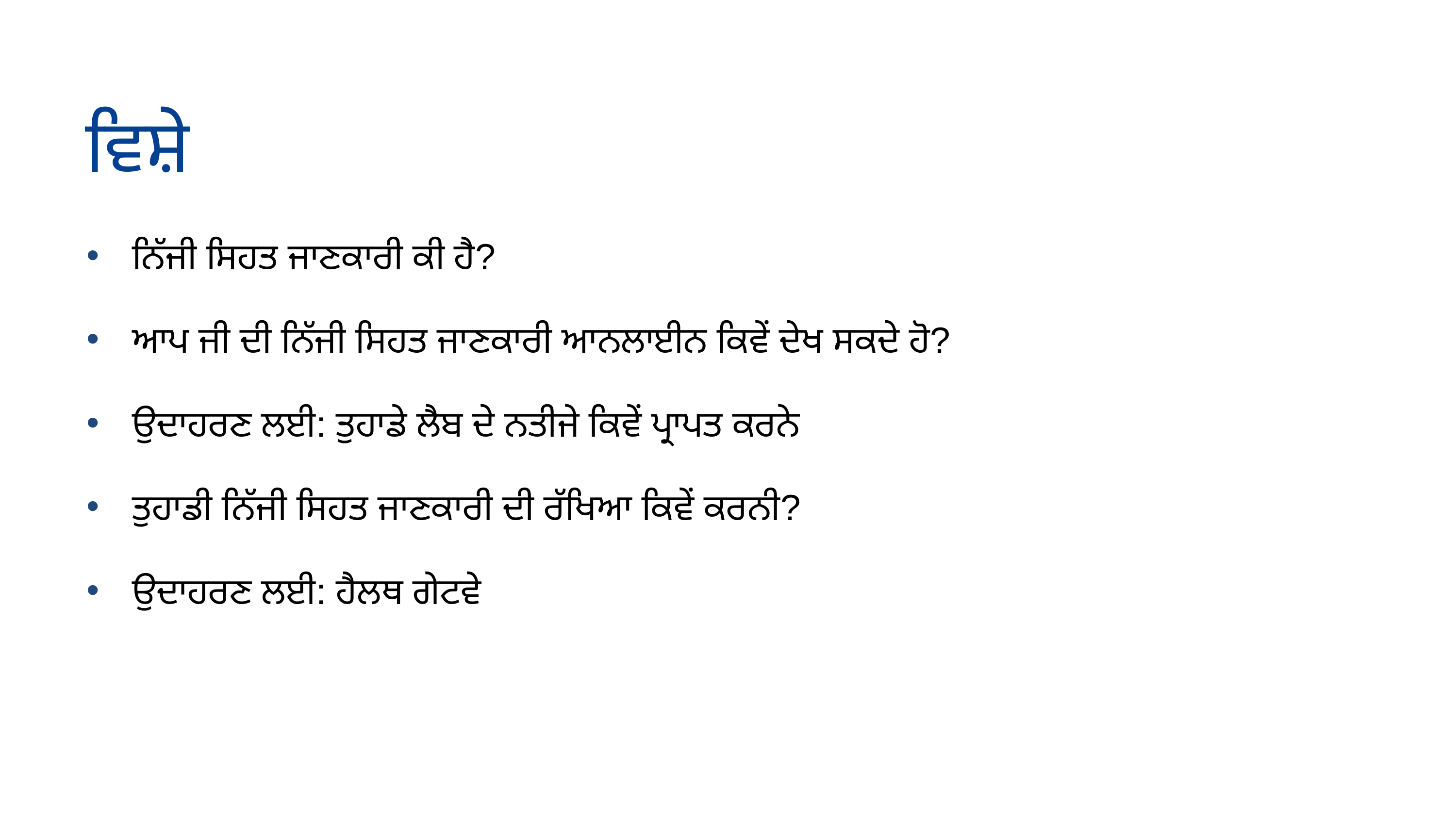

ਵਿਸ਼ੇ
ਨਿੱਜੀ ਸਿਹਤ ਜਾਣਕਾਰੀ ਕੀ ਹੈ?
ਆਪ ਜੀ ਦੀ ਨਿੱਜੀ ਸਿਹਤ ਜਾਣਕਾਰੀ ਆਨਲਾਈਨ ਕਿਵੇਂ ਦੇਖ ਸਕਦੇ ਹੋ?
ਉਦਾਹਰਣ ਲਈ: ਤੁਹਾਡੇ ਲੈਬ ਦੇ ਨਤੀਜੇ ਕਿਵੇਂ ਪ੍ਰਾਪਤ ਕਰਨੇ
ਤੁਹਾਡੀ ਨਿੱਜੀ ਸਿਹਤ ਜਾਣਕਾਰੀ ਦੀ ਰੱਖਿਆ ਕਿਵੇਂ ਕਰਨੀ?
ਉਦਾਹਰਣ ਲਈ: ਹੈਲਥ ਗੇਟਵੇ